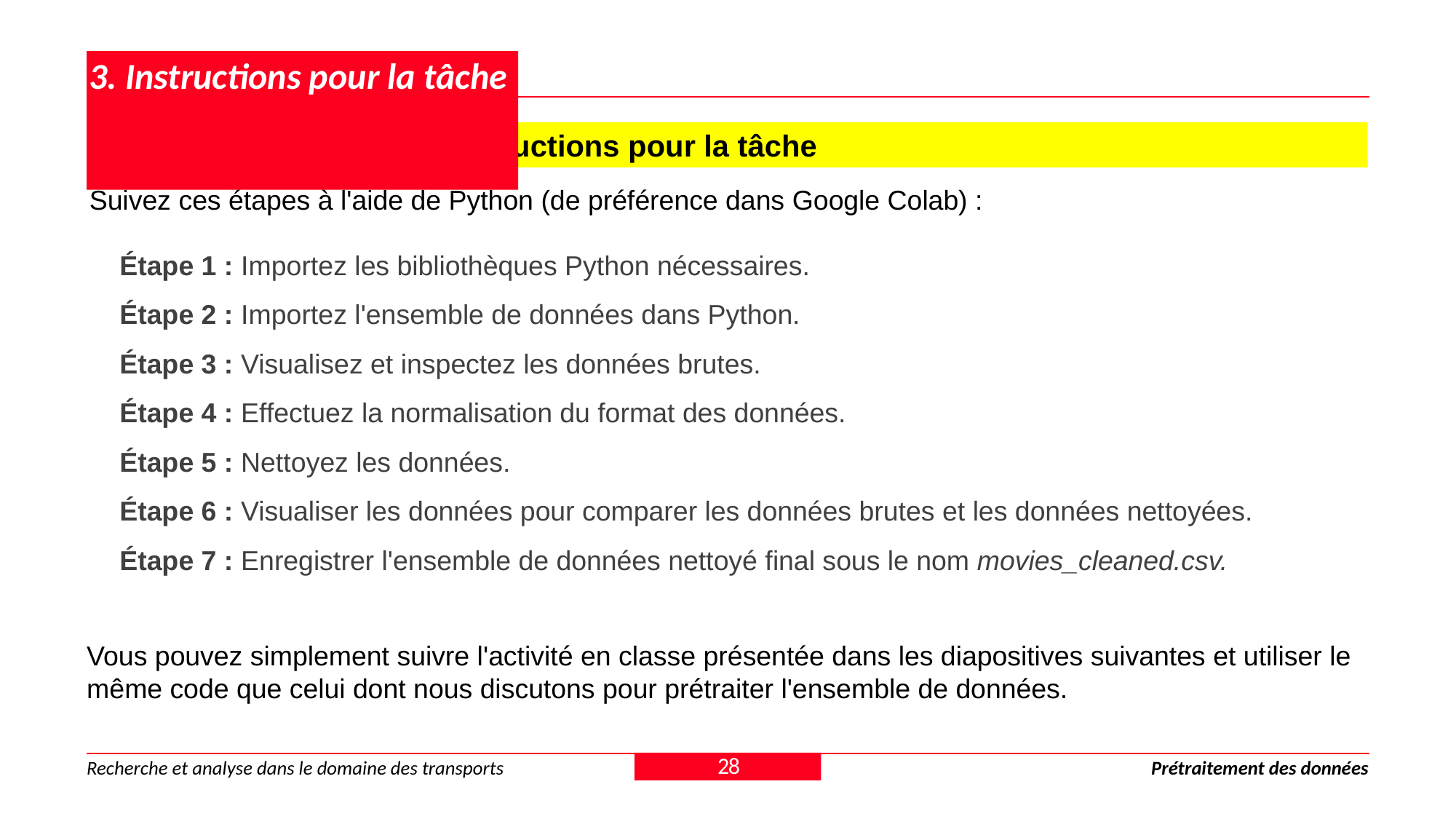

# 3. Instructions pour la tâche
5.2.2 Activité en classe : instructions pour la tâche
Suivez ces étapes à l'aide de Python (de préférence dans Google Colab) :
Étape 1 : Importez les bibliothèques Python nécessaires.
Étape 2 : Importez l'ensemble de données dans Python.
Étape 3 : Visualisez et inspectez les données brutes.
Étape 4 : Effectuez la normalisation du format des données.
Étape 5 : Nettoyez les données.
Étape 6 : Visualiser les données pour comparer les données brutes et les données nettoyées.
Étape 7 : Enregistrer l'ensemble de données nettoyé final sous le nom movies_cleaned.csv.
Vous pouvez simplement suivre l'activité en classe présentée dans les diapositives suivantes et utiliser le même code que celui dont nous discutons pour prétraiter l'ensemble de données.